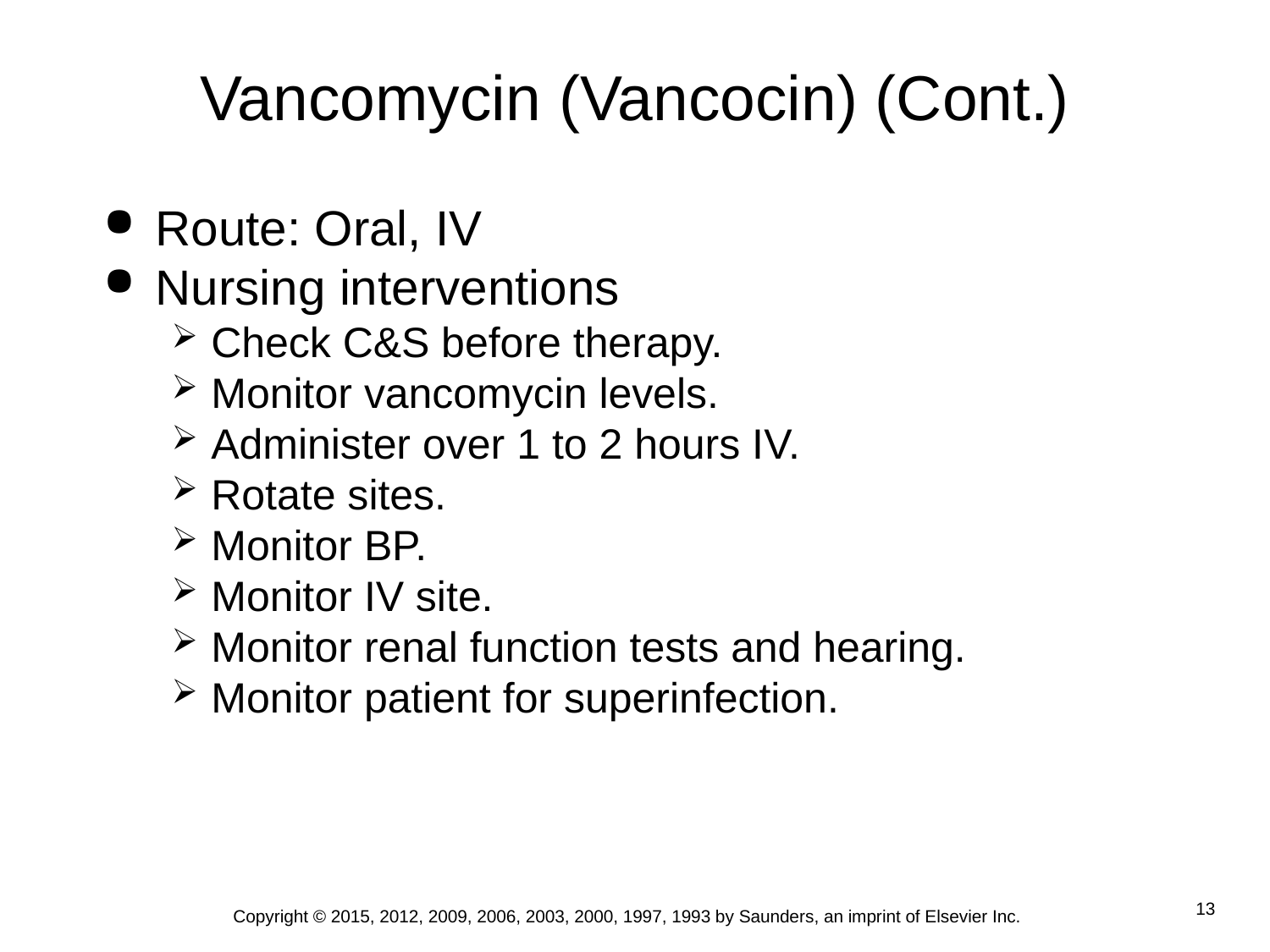

# Vancomycin (Vancocin) (Cont.)
Route: Oral, IV
Nursing interventions
Check C&S before therapy.
Monitor vancomycin levels.
Administer over 1 to 2 hours IV.
Rotate sites.
Monitor BP.
Monitor IV site.
Monitor renal function tests and hearing.
Monitor patient for superinfection.
Copyright © 2015, 2012, 2009, 2006, 2003, 2000, 1997, 1993 by Saunders, an imprint of Elsevier Inc.